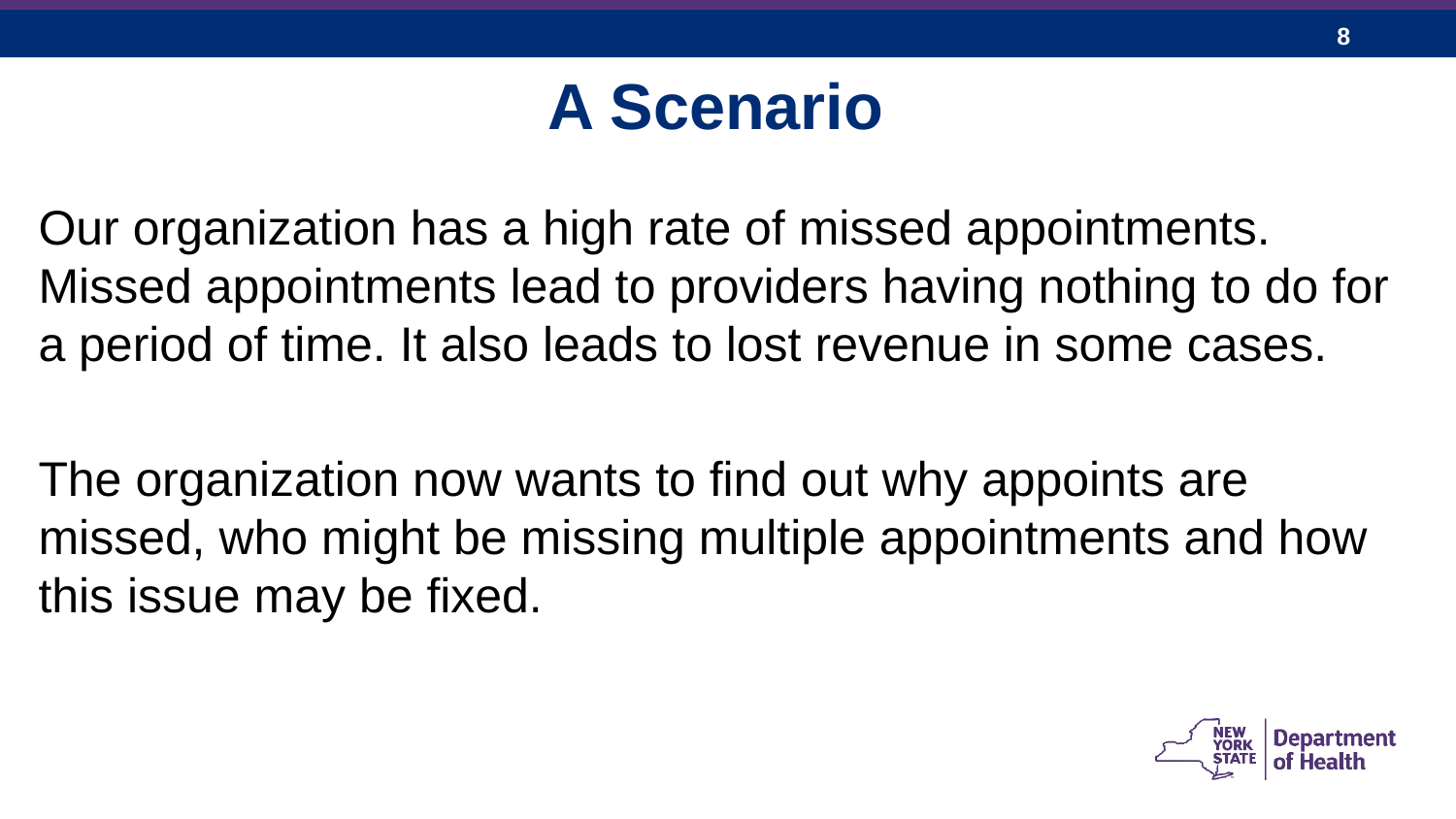

8
A Scenario
Our organization has a high rate of missed appointments.  Missed appointments lead to providers having nothing to do for a period of time. It also leads to lost revenue in some cases.

The organization now wants to find out why appoints are missed, who might be missing multiple appointments and how this issue may be fixed.